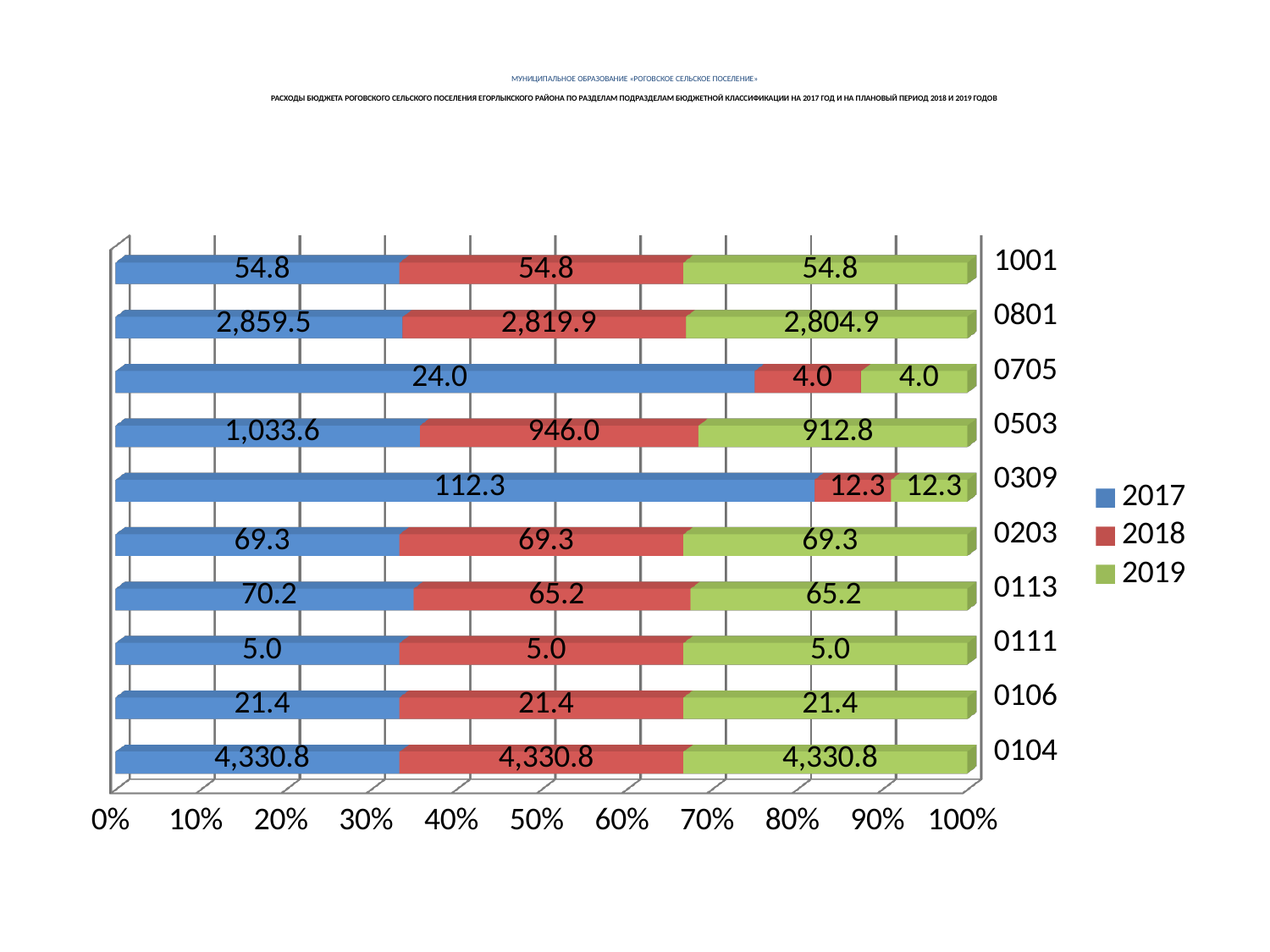

# МУНИЦИПАЛЬНОЕ ОБРАЗОВАНИЕ «РОГОВСКОЕ СЕЛЬСКОЕ ПОСЕЛЕНИЕ» РАСХОДЫ БЮДЖЕТА РОГОВСКОГО СЕЛЬСКОГО ПОСЕЛЕНИЯ ЕГОРЛЫКСКОГО РАЙОНА ПО РАЗДЕЛАМ ПОДРАЗДЕЛАМ БЮДЖЕТНОЙ КЛАССИФИКАЦИИ НА 2017 ГОД И НА ПЛАНОВЫЙ ПЕРИОД 2018 И 2019 ГОДОВ

[unsupported chart]